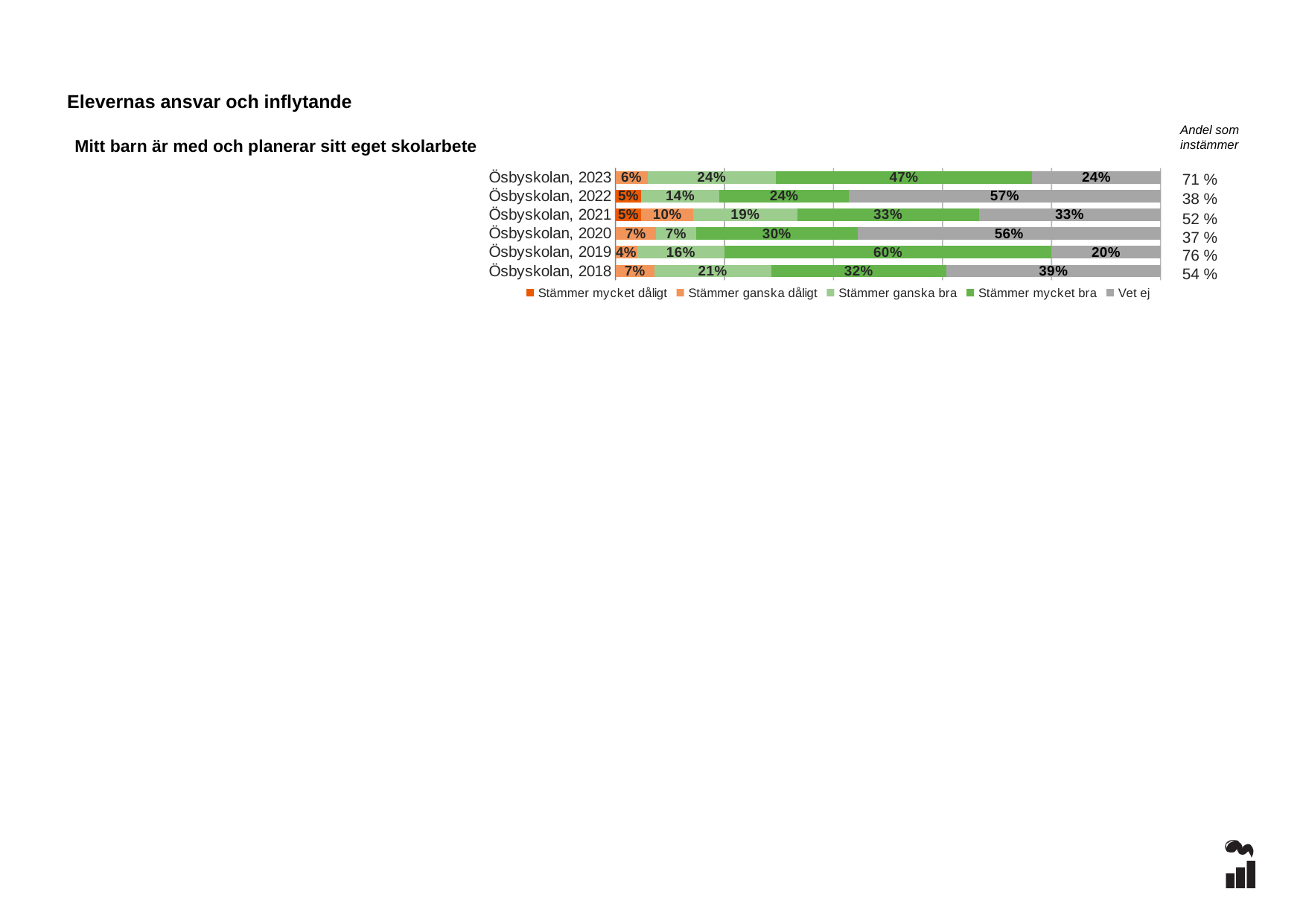

Elevernas ansvar och inflytande
Andel som instämmer
Mitt barn är med och planerar sitt eget skolarbete

### Chart

| Category | Stämmer mycket dåligt | Stämmer ganska dåligt | Stämmer ganska bra | Stämmer mycket bra | Vet ej |
|---|---|---|---|---|---|
| Ösbyskolan, 2023 | 0.0 | 0.0588 | 0.2353 | 0.4706 | 0.2353 |
| Ösbyskolan, 2022 | 0.0476 | 0.0 | 0.1429 | 0.2381 | 0.5714 |
| Ösbyskolan, 2021 | 0.0476 | 0.0952 | 0.1905 | 0.3333 | 0.3333 |
| Ösbyskolan, 2020 | 0.0 | 0.0741 | 0.0741 | 0.2963 | 0.5556 |
| Ösbyskolan, 2019 | 0.0 | 0.04 | 0.16 | 0.6 | 0.2 |
| Ösbyskolan, 2018 | 0.0 | 0.0714 | 0.2143 | 0.3214 | 0.3929 |
71 %
38 %
52 %
37 %
76 %
54 %